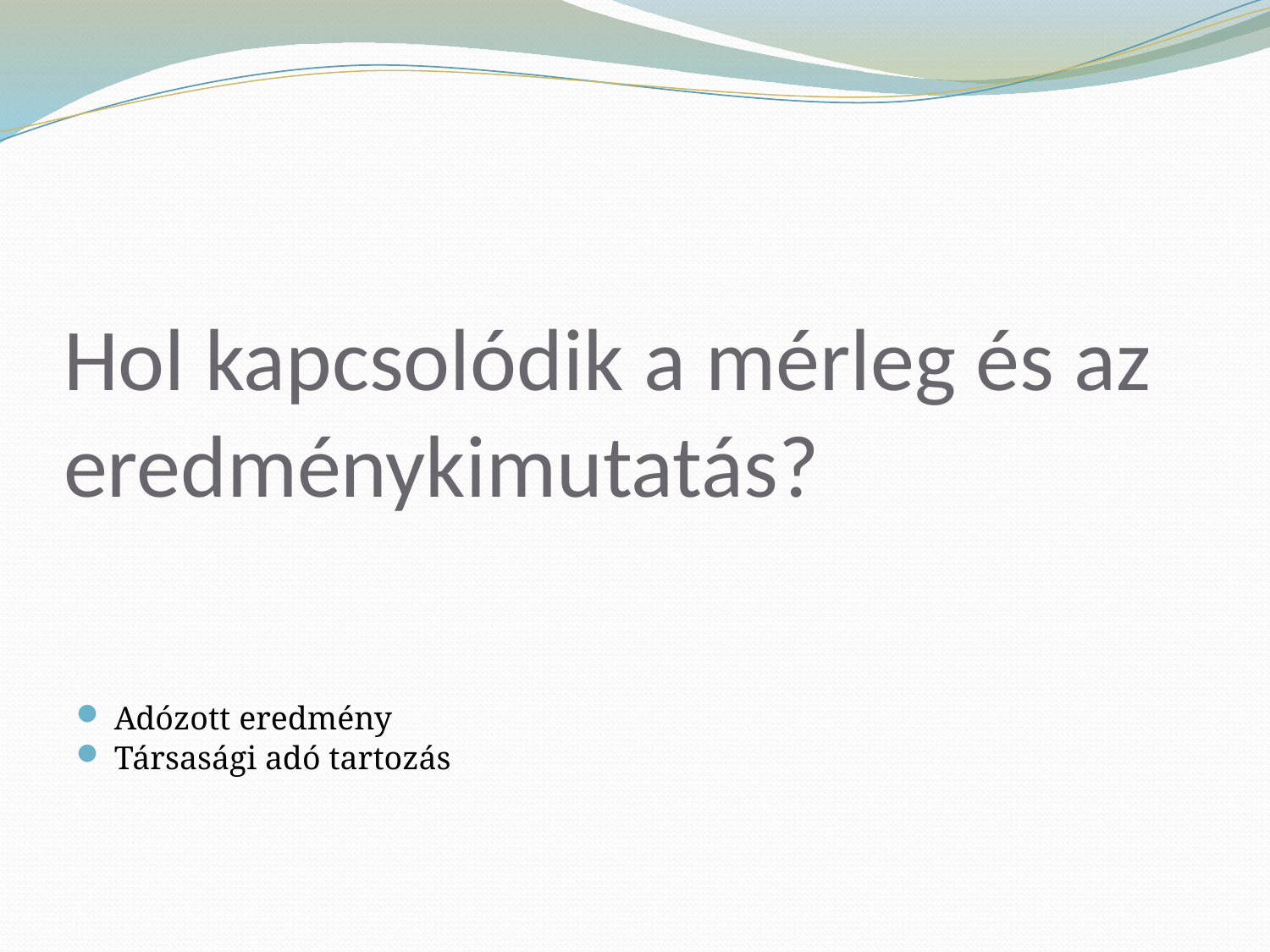

# Hol kapcsolódik a mérleg és az eredménykimutatás?
Adózott eredmény
Társasági adó tartozás